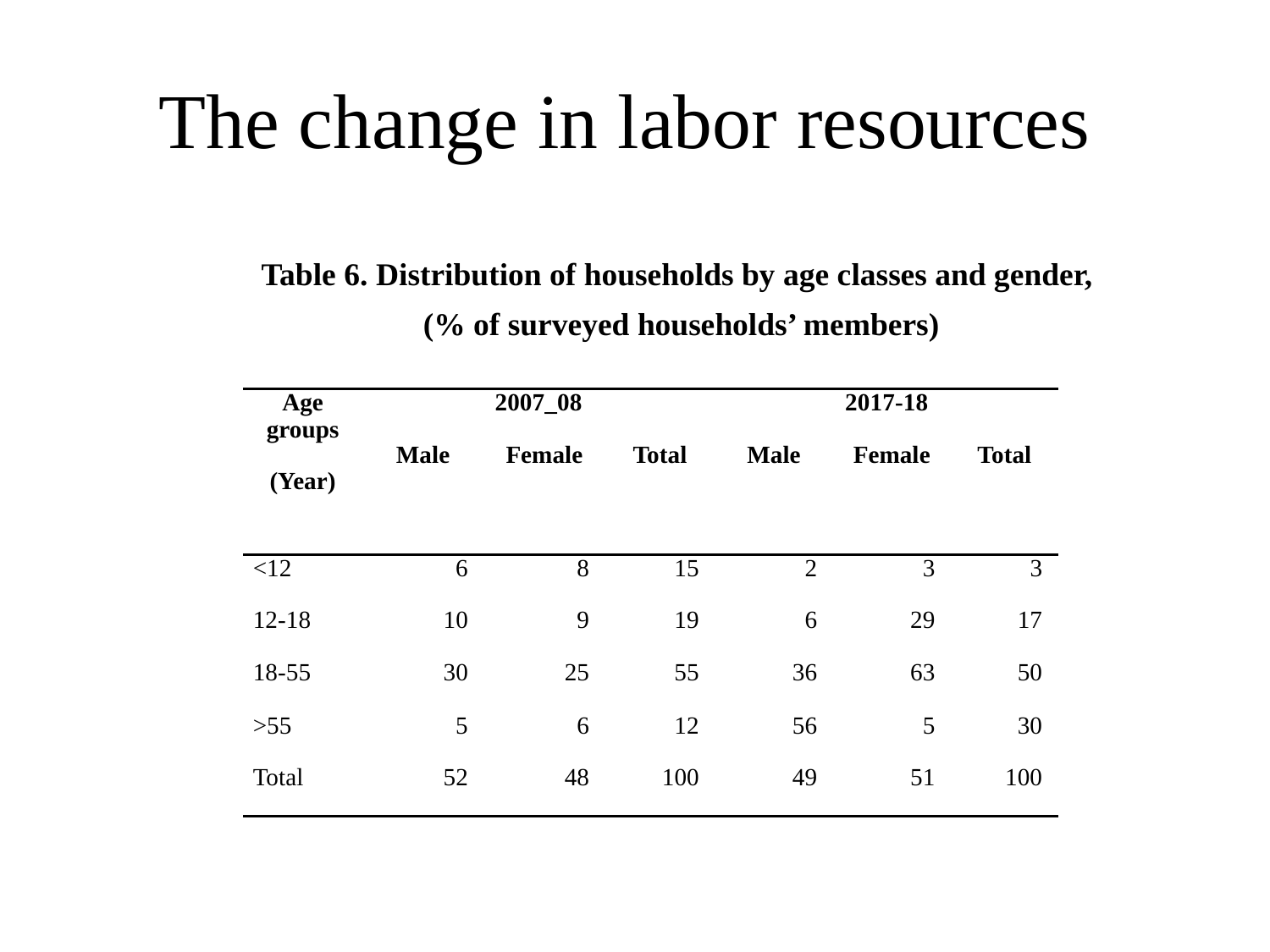

# The change in labor resources
Table 6. Distribution of households by age classes and gender,
 (% of surveyed households’ members)
| Age groups (Year) | 2007\_08 |  |  | 2017-18 |  |  |
| --- | --- | --- | --- | --- | --- | --- |
|  | Male | Female | Total | Male | Female | Total |
| <12 | 6 | 8 | 15 | 2 | 3 | 3 |
| 12-18 | 10 | 9 | 19 | 6 | 29 | 17 |
| 18-55 | 30 | 25 | 55 | 36 | 63 | 50 |
| >55 | 5 | 6 | 12 | 56 | 5 | 30 |
| Total | 52 | 48 | 100 | 49 | 51 | 100 |